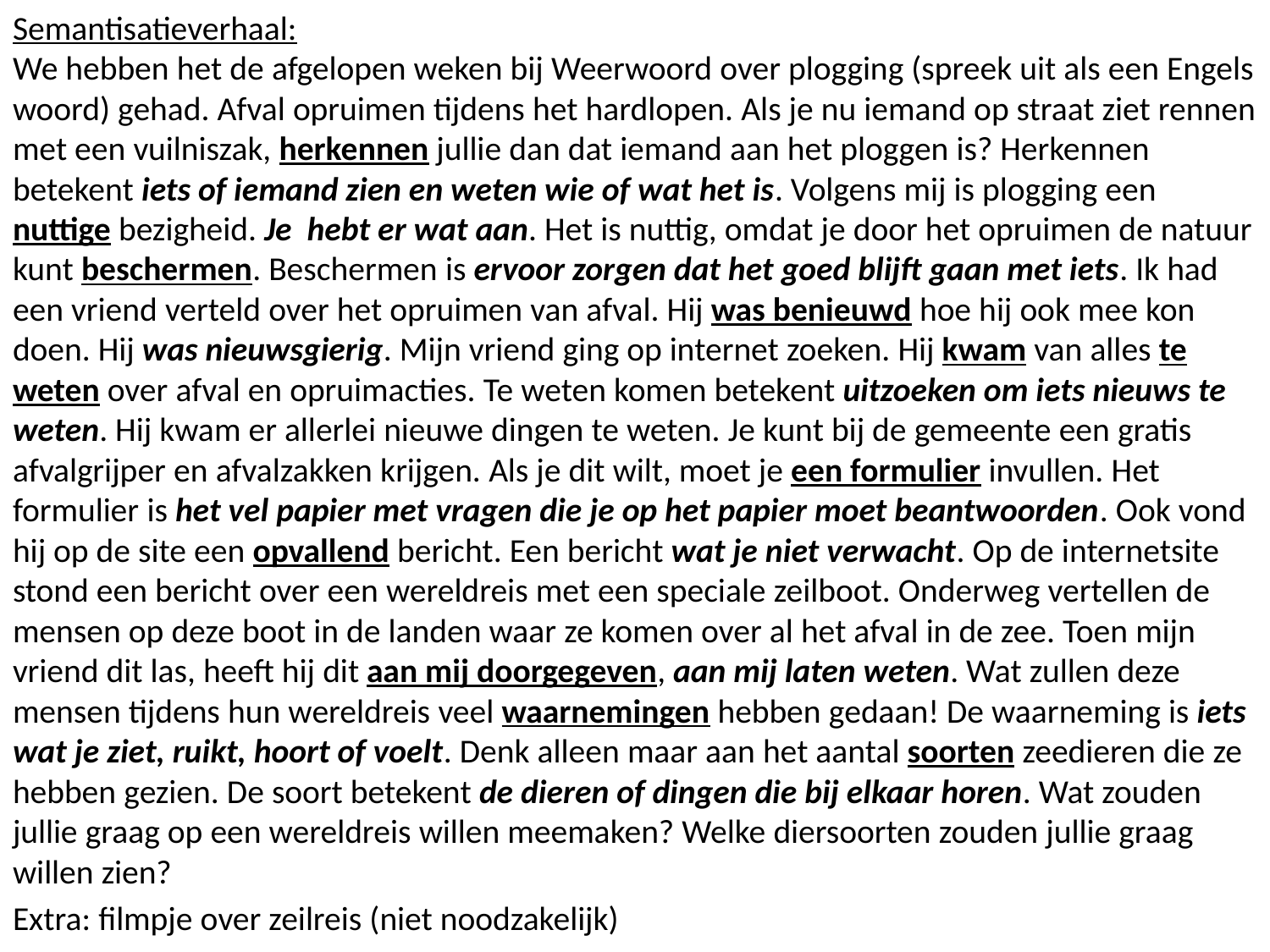

Semantisatieverhaal:
We hebben het de afgelopen weken bij Weerwoord over plogging (spreek uit als een Engels woord) gehad. Afval opruimen tijdens het hardlopen. Als je nu iemand op straat ziet rennen met een vuilniszak, herkennen jullie dan dat iemand aan het ploggen is? Herkennen betekent iets of iemand zien en weten wie of wat het is. Volgens mij is plogging een nuttige bezigheid. Je  hebt er wat aan. Het is nuttig, omdat je door het opruimen de natuur kunt beschermen. Beschermen is ervoor zorgen dat het goed blijft gaan met iets. Ik had een vriend verteld over het opruimen van afval. Hij was benieuwd hoe hij ook mee kon doen. Hij was nieuwsgierig. Mijn vriend ging op internet zoeken. Hij kwam van alles te weten over afval en opruimacties. Te weten komen betekent uitzoeken om iets nieuws te weten. Hij kwam er allerlei nieuwe dingen te weten. Je kunt bij de gemeente een gratis afvalgrijper en afvalzakken krijgen. Als je dit wilt, moet je een formulier invullen. Het formulier is het vel papier met vragen die je op het papier moet beantwoorden. Ook vond hij op de site een opvallend bericht. Een bericht wat je niet verwacht. Op de internetsite stond een bericht over een wereldreis met een speciale zeilboot. Onderweg vertellen de mensen op deze boot in de landen waar ze komen over al het afval in de zee. Toen mijn vriend dit las, heeft hij dit aan mij doorgegeven, aan mij laten weten. Wat zullen deze mensen tijdens hun wereldreis veel waarnemingen hebben gedaan! De waarneming is iets wat je ziet, ruikt, hoort of voelt. Denk alleen maar aan het aantal soorten zeedieren die ze hebben gezien. De soort betekent de dieren of dingen die bij elkaar horen. Wat zouden jullie graag op een wereldreis willen meemaken? Welke diersoorten zouden jullie graag willen zien?
Extra: filmpje over zeilreis (niet noodzakelijk)